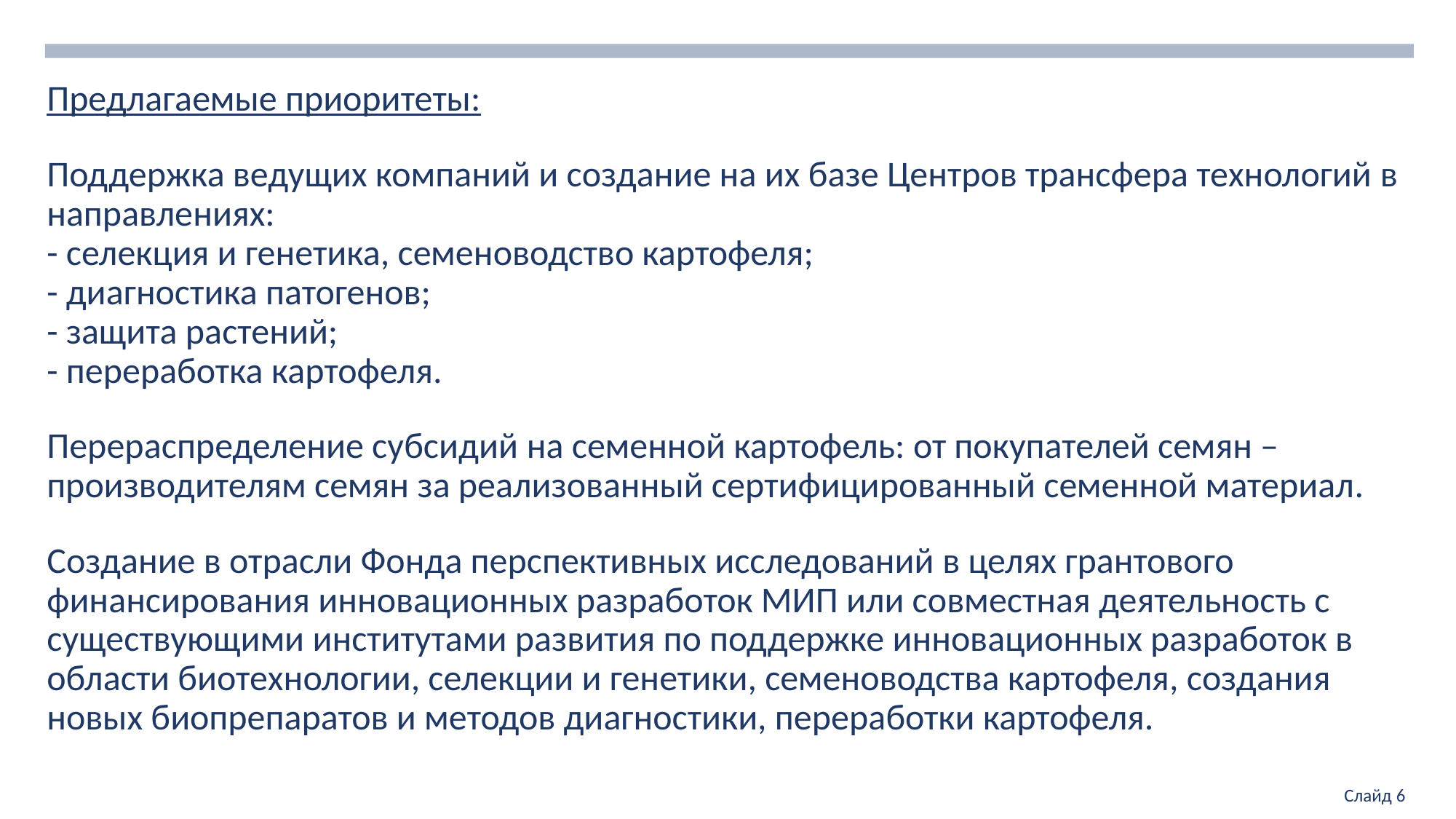

# Предлагаемые приоритеты: Поддержка ведущих компаний и создание на их базе Центров трансфера технологий в направлениях: - селекция и генетика, семеноводство картофеля; - диагностика патогенов; - защита растений; - переработка картофеля. Перераспределение субсидий на семенной картофель: от покупателей семян – производителям семян за реализованный сертифицированный семенной материал. Создание в отрасли Фонда перспективных исследований в целях грантового финансирования инновационных разработок МИП или совместная деятельность с существующими институтами развития по поддержке инновационных разработок в области биотехнологии, селекции и генетики, семеноводства картофеля, создания новых биопрепаратов и методов диагностики, переработки картофеля.
Слайд 6